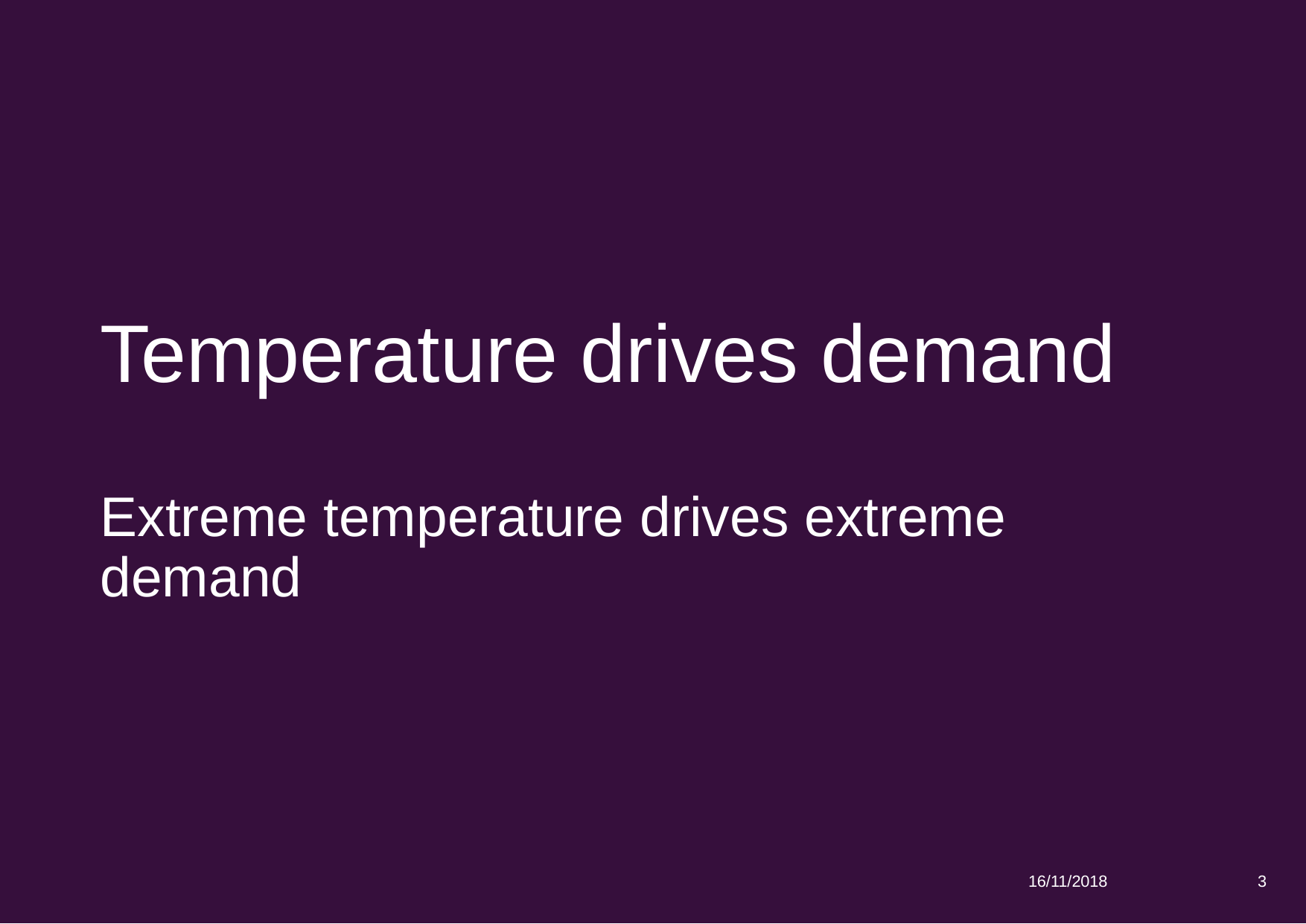

# Temperature drives demand Extreme temperature drives extreme demand
16/11/2018
3